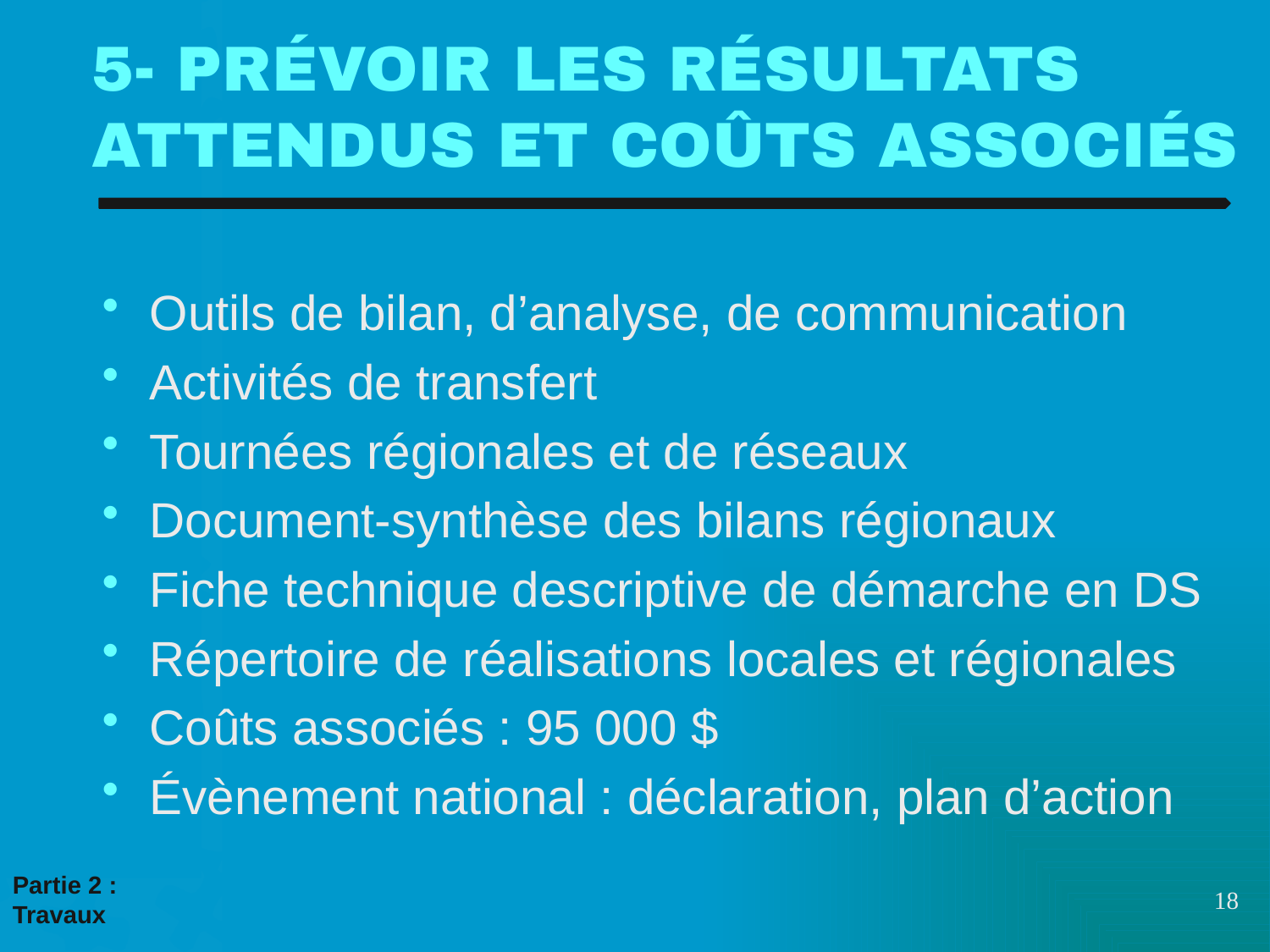

# 5- PRÉVOIR LES RÉSULTATS ATTENDUS ET COÛTS ASSOCIÉS

Outils de bilan, d’analyse, de communication
Activités de transfert
Tournées régionales et de réseaux
Document-synthèse des bilans régionaux
Fiche technique descriptive de démarche en DS
Répertoire de réalisations locales et régionales
Coûts associés : 95 000 $
Évènement national : déclaration, plan d’action

Partie 2 :
Travaux
18